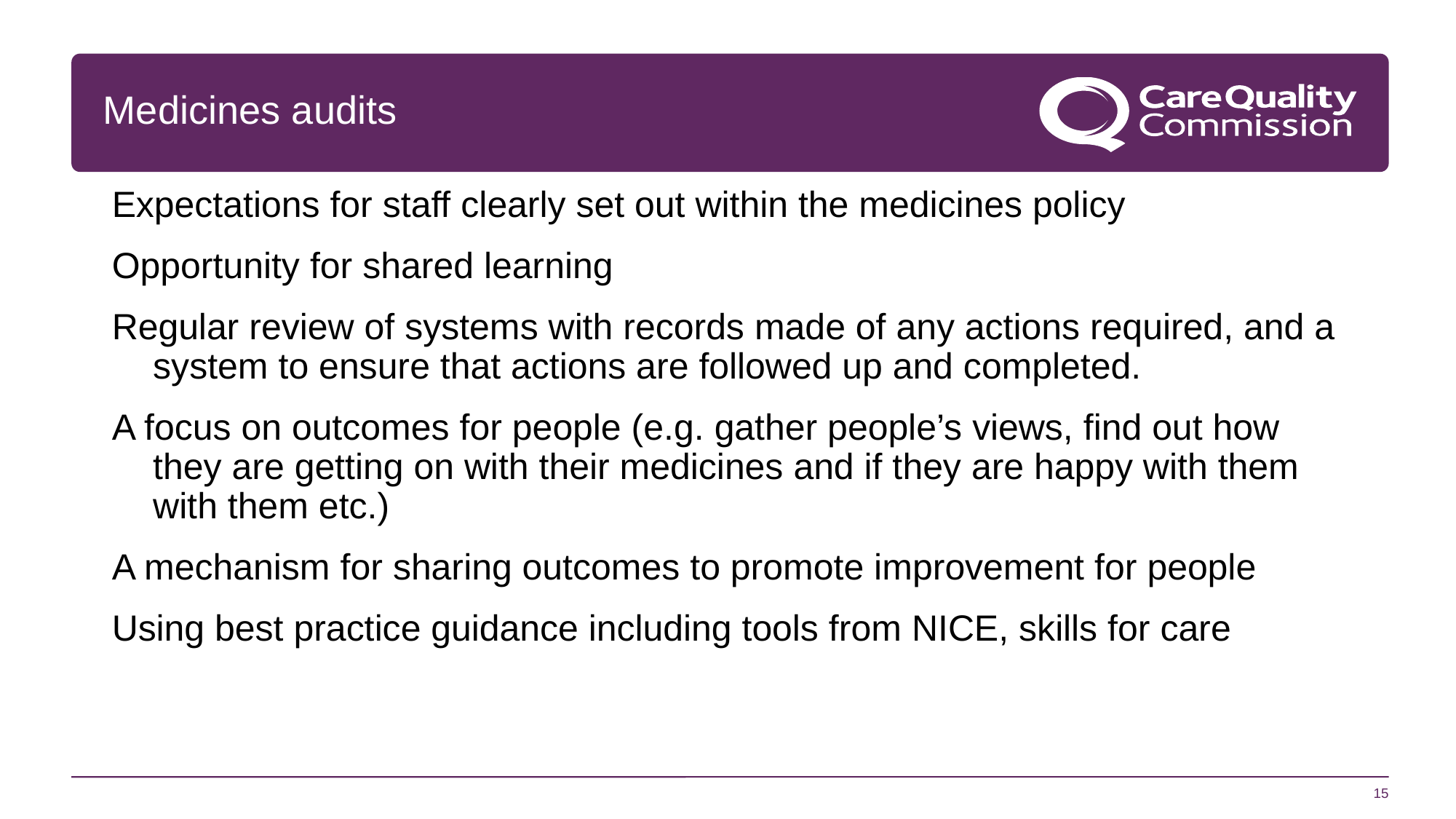

# Medicines audits
Expectations for staff clearly set out within the medicines policy
Opportunity for shared learning
Regular review of systems with records made of any actions required, and a system to ensure that actions are followed up and completed.
A focus on outcomes for people (e.g. gather people’s views, find out how they are getting on with their medicines and if they are happy with them with them etc.)
A mechanism for sharing outcomes to promote improvement for people
Using best practice guidance including tools from NICE, skills for care

15